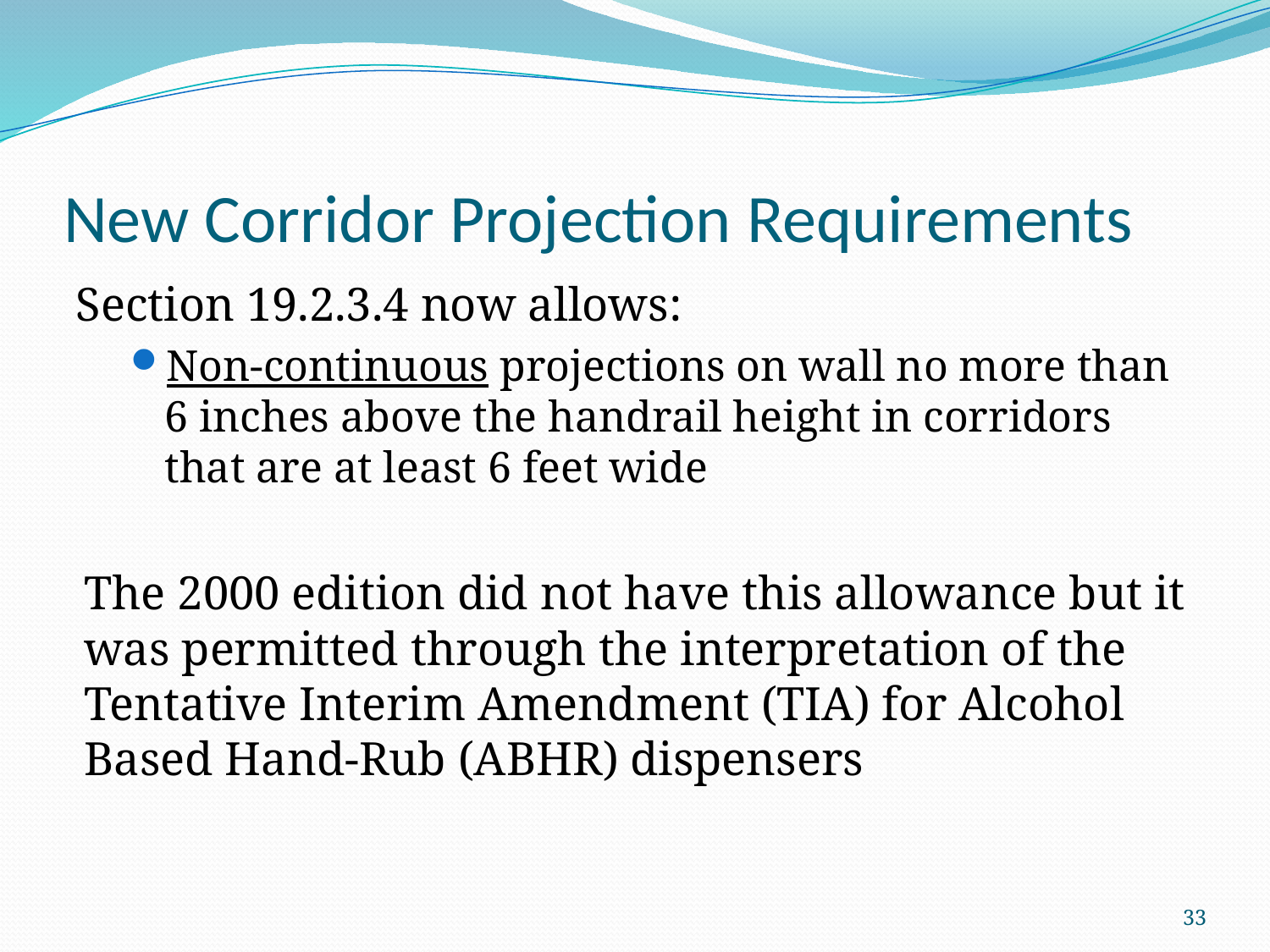

# New Corridor Projection Requirements
Section 19.2.3.4 now allows:
Non-continuous projections on wall no more than 6 inches above the handrail height in corridors that are at least 6 feet wide

The 2000 edition did not have this allowance but it was permitted through the interpretation of the Tentative Interim Amendment (TIA) for Alcohol Based Hand-Rub (ABHR) dispensers

33